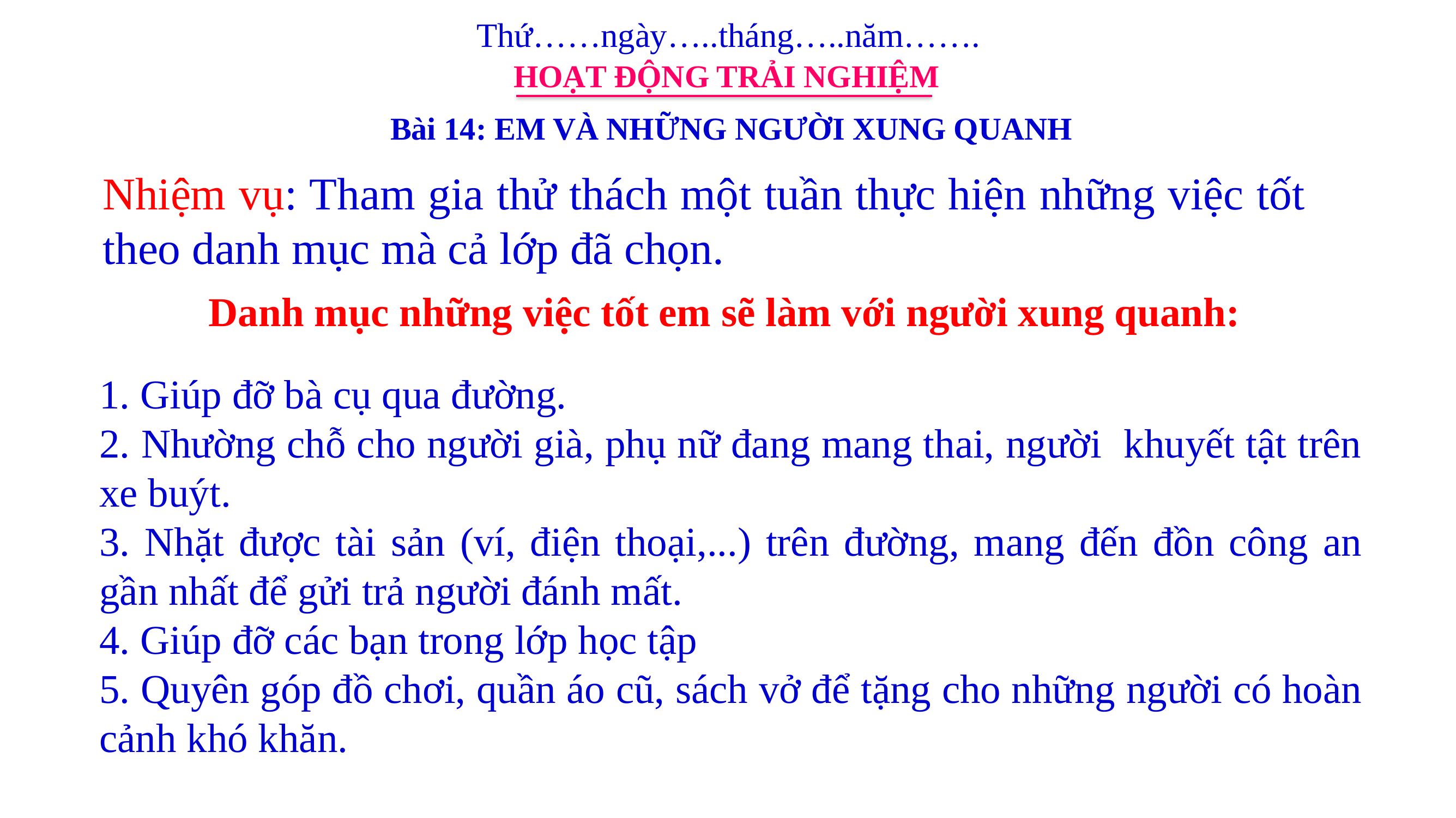

Thứ……ngày…..tháng…..năm…….
HOẠT ĐỘNG TRẢI NGHIỆM
Bài 14: EM VÀ NHỮNG NGƯỜI XUNG QUANH
Nhiệm vụ: Tham gia thử thách một tuần thực hiện những việc tốt theo danh mục mà cả lớp đã chọn.
Danh mục những việc tốt em sẽ làm với người xung quanh:
1. Giúp đỡ bà cụ qua đường.
2. Nhường chỗ cho người già, phụ nữ đang mang thai, người  khuyết tật trên xe buýt.
3. Nhặt được tài sản (ví, điện thoại,...) trên đường, mang đến đồn công an gần nhất để gửi trả người đánh mất.
4. Giúp đỡ các bạn trong lớp học tập
5. Quyên góp đồ chơi, quần áo cũ, sách vở để tặng cho những người có hoàn cảnh khó khăn.